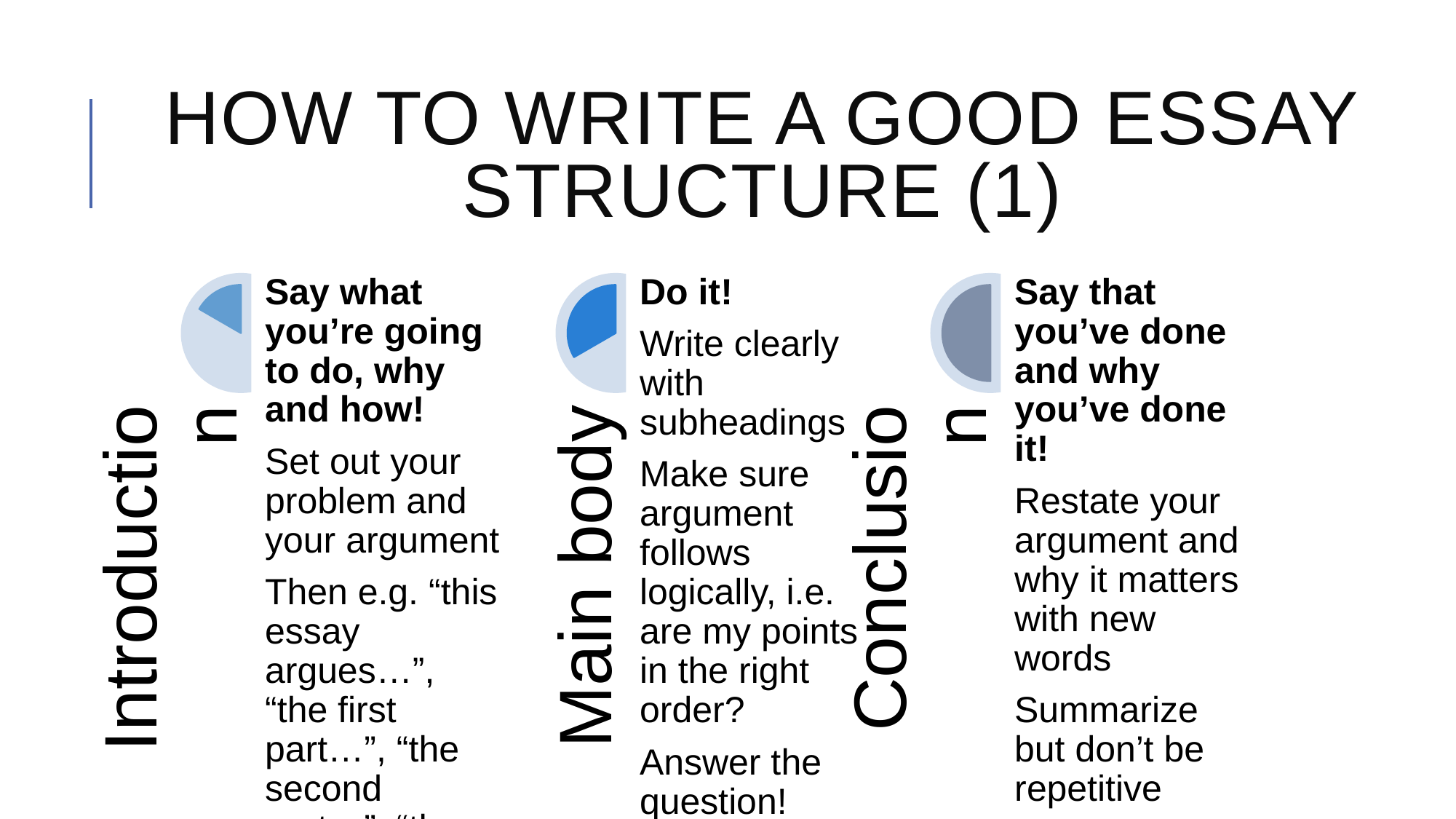

# How to write a good essay structure (1)
Introduction
Say what you’re going to do, why and how!
Set out your problem and your argument
Then e.g. “this essay argues…”, “the first part…”, “the second part…”, “the third part…”, “the essay concludes that…”
10 % of the WC
Main body
Do it!
Write clearly with subheadings
Make sure argument follows logically, i.e. are my points in the right order?
Answer the question!
 80% of WC
Conclusion
Say that you’ve done  and why you’ve done it!
Restate your argument and why it matters with new words
Summarize but don’t be repetitive
Do not include a new concept/topic
10 % of the WC